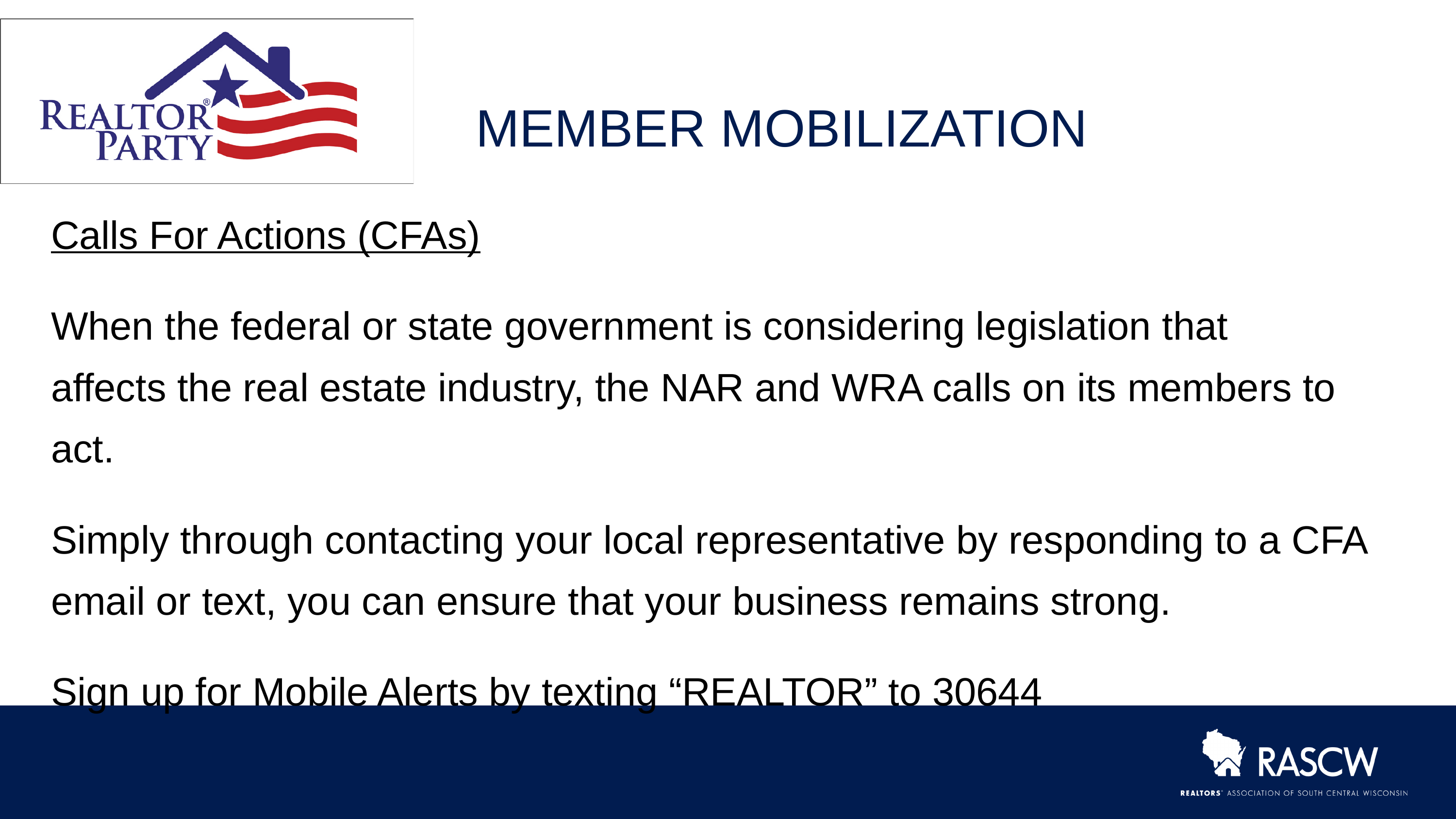

MEMBER MOBILIZATION
Calls For Actions (CFAs)

When the federal or state government is considering legislation that
affects the real estate industry, the NAR and WRA calls on its members to act.

Simply through contacting your local representative by responding to a CFA email or text, you can ensure that your business remains strong.

Sign up for Mobile Alerts by texting “REALTOR” to 30644